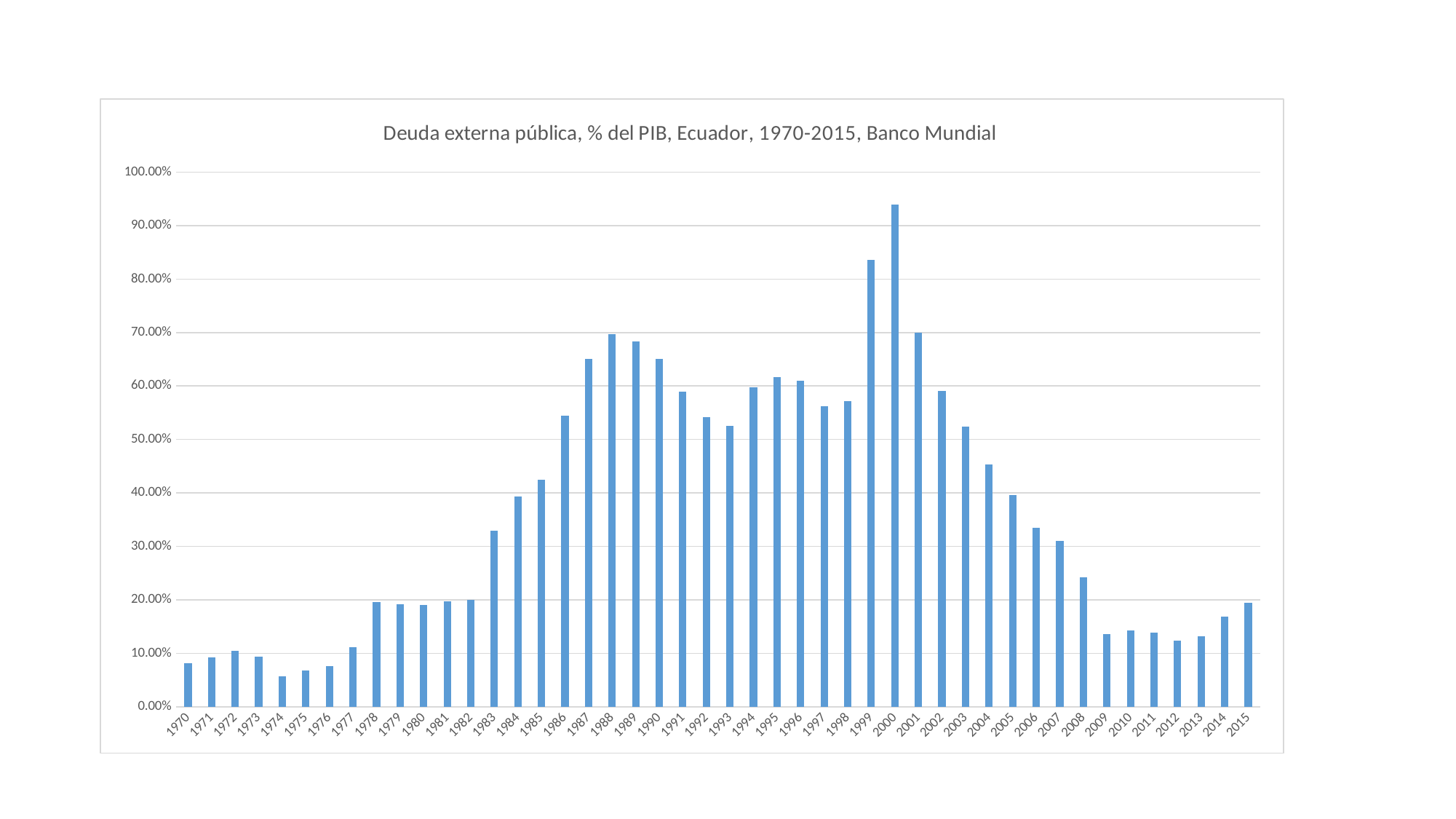

#

### Chart: Deuda externa pública, % del PIB, Ecuador, 1970-2015, Banco Mundial

| Category |  |
|---|---|
| 1970 | 0.08145699923996515 |
| 1971 | 0.09250930414698681 |
| 1972 | 0.10496558063475754 |
| 1973 | 0.09423536373374054 |
| 1974 | 0.05743053512856089 |
| 1975 | 0.06755067272628222 |
| 1976 | 0.07645312220982384 |
| 1977 | 0.11093085003918224 |
| 1978 | 0.19543741461737296 |
| 1979 | 0.19148925653138812 |
| 1980 | 0.19083528775486835 |
| 1981 | 0.19711530358973944 |
| 1982 | 0.20010081785451023 |
| 1983 | 0.32905818530560166 |
| 1984 | 0.39318338685512083 |
| 1985 | 0.4249912997889279 |
| 1986 | 0.5448219637025759 |
| 1987 | 0.6504832605120675 |
| 1988 | 0.6965686503283015 |
| 1989 | 0.682878336465013 |
| 1990 | 0.6509702713392992 |
| 1991 | 0.5888481168272798 |
| 1992 | 0.5423756963639478 |
| 1993 | 0.5250486509553892 |
| 1994 | 0.598094384407251 |
| 1995 | 0.6170487170948805 |
| 1996 | 0.6103438918123344 |
| 1997 | 0.561504553134414 |
| 1998 | 0.5715612858359864 |
| 1999 | 0.8354655241412854 |
| 2000 | 0.9392634132104303 |
| 2001 | 0.6991763309983962 |
| 2002 | 0.5904970919240623 |
| 2003 | 0.523548417362774 |
| 2004 | 0.4532972416857491 |
| 2005 | 0.3962536516356184 |
| 2006 | 0.33459079265854286 |
| 2007 | 0.31047777283060185 |
| 2008 | 0.24198201712086925 |
| 2009 | 0.13562572915033513 |
| 2010 | 0.1426729442747387 |
| 2011 | 0.13859909645037535 |
| 2012 | 0.12374395709120765 |
| 2013 | 0.13218939426661877 |
| 2014 | 0.16812871276868846 |
| 2015 | 0.19403838461293357 |